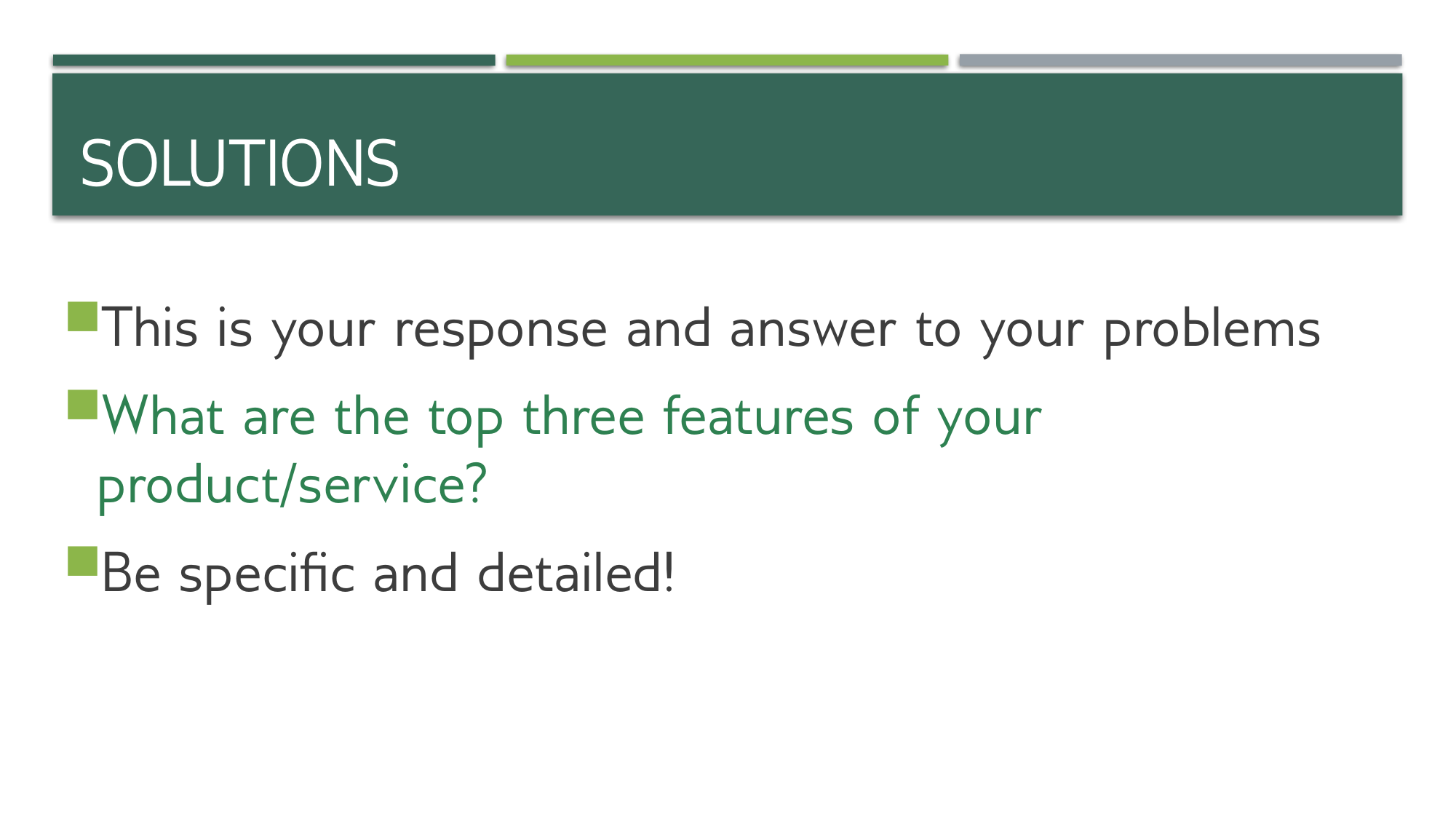

# Solutions
This is your response and answer to your problems
What are the top three features of your product/service?
Be specific and detailed!